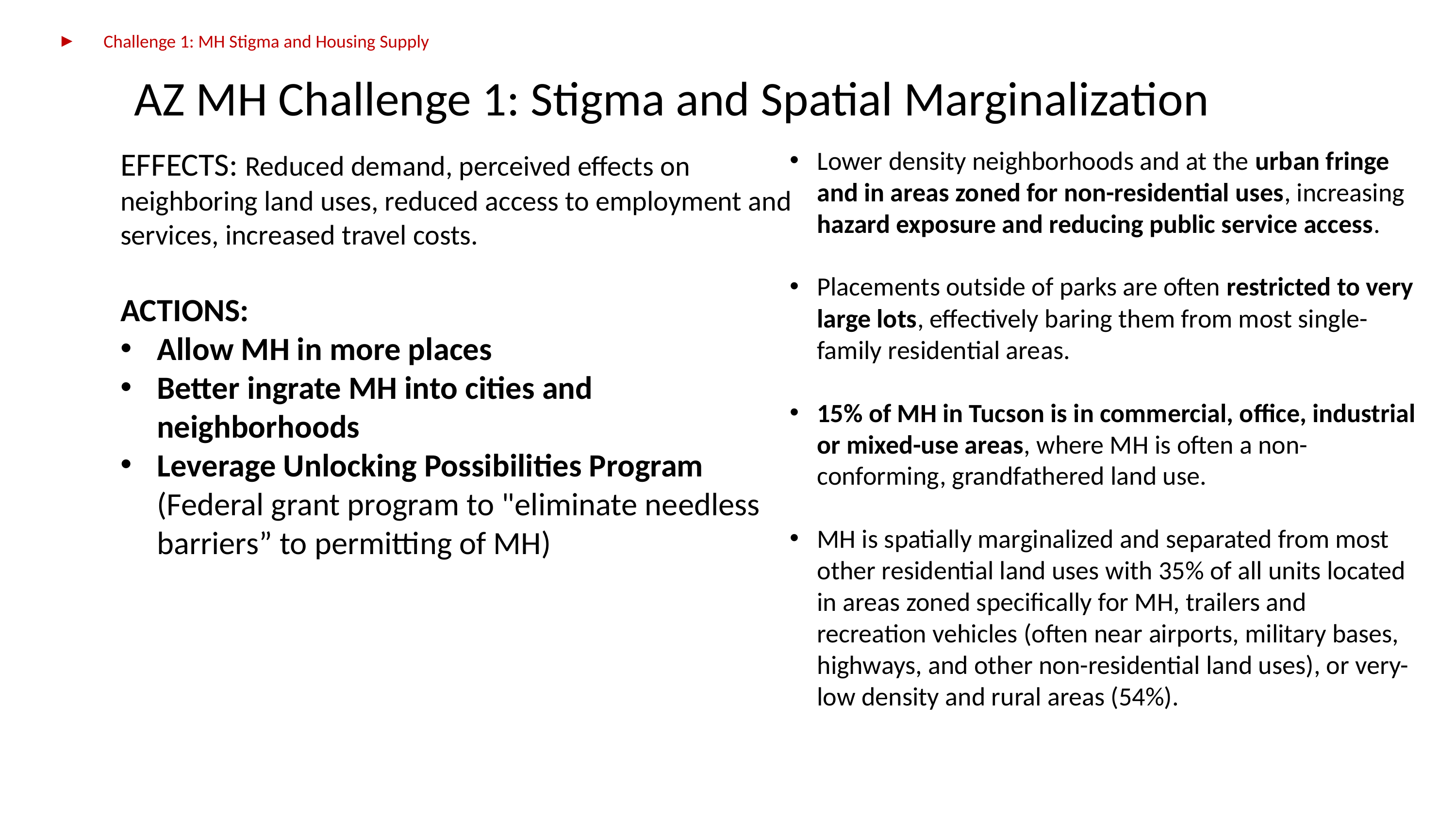

Challenge 1: MH Stigma and Housing Supply
AZ MH Challenge 1: Stigma and Spatial Marginalization
EFFECTS: Reduced demand, perceived effects on neighboring land uses, reduced access to employment and services, increased travel costs.

ACTIONS:
Allow MH in more places
Better ingrate MH into cities and neighborhoods
Leverage Unlocking Possibilities Program (Federal grant program to "eliminate needless barriers” to permitting of MH)
Lower density neighborhoods and at the urban fringe and in areas zoned for non-residential uses, increasing hazard exposure and reducing public service access.

Placements outside of parks are often restricted to very large lots, effectively baring them from most single-family residential areas.

15% of MH in Tucson is in commercial, office, industrial or mixed-use areas, where MH is often a non-conforming, grandfathered land use.

MH is spatially marginalized and separated from most other residential land uses with 35% of all units located in areas zoned specifically for MH, trailers and recreation vehicles (often near airports, military bases, highways, and other non-residential land uses), or very-low density and rural areas (54%).